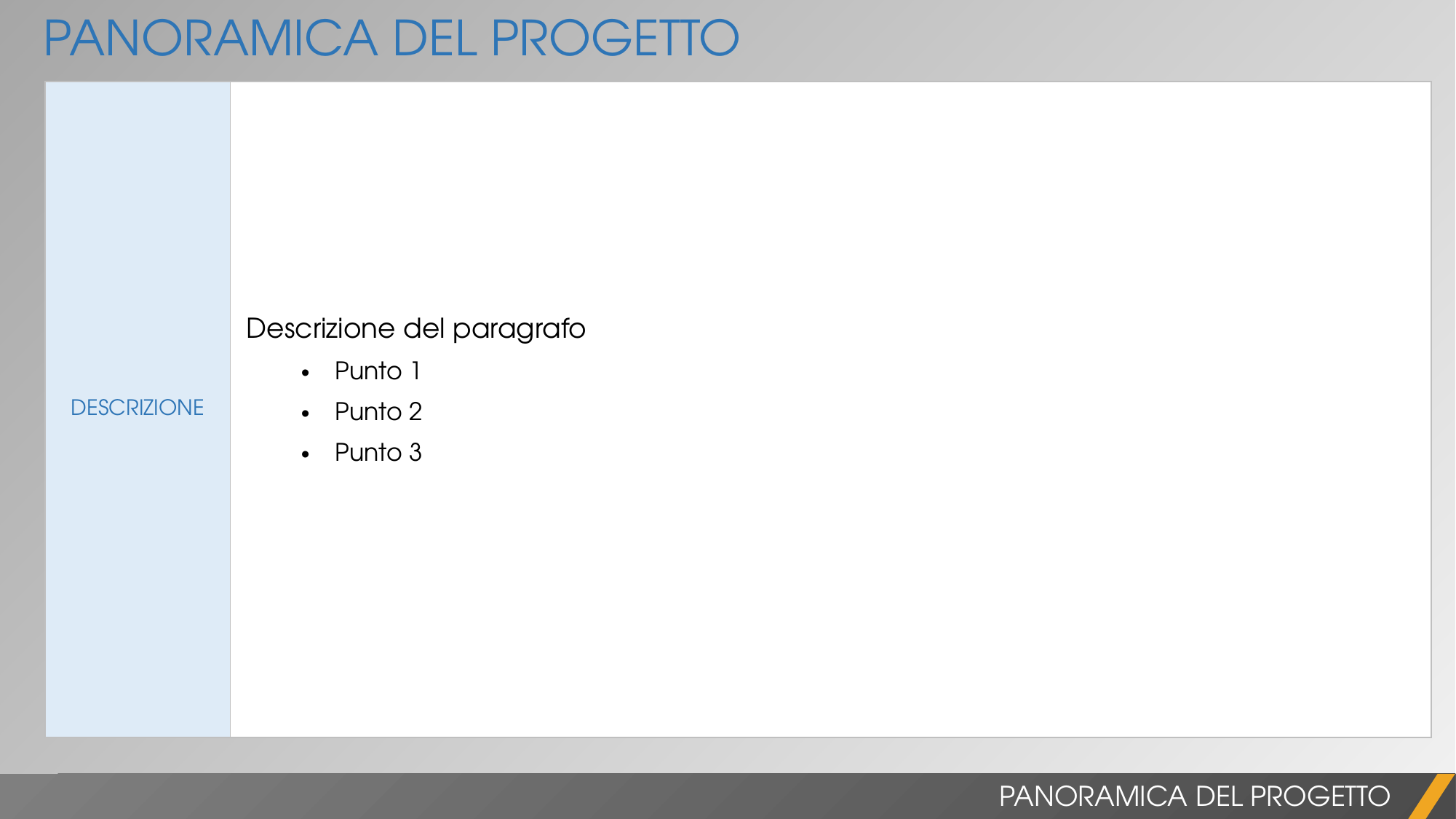

PANORAMICA DEL PROGETTO
| DESCRIZIONE | Descrizione del paragrafo Punto 1 Punto 2 Punto 3 |
| --- | --- |
PANORAMICA DEL PROGETTO
PANORAMICA DEL PROGETTO